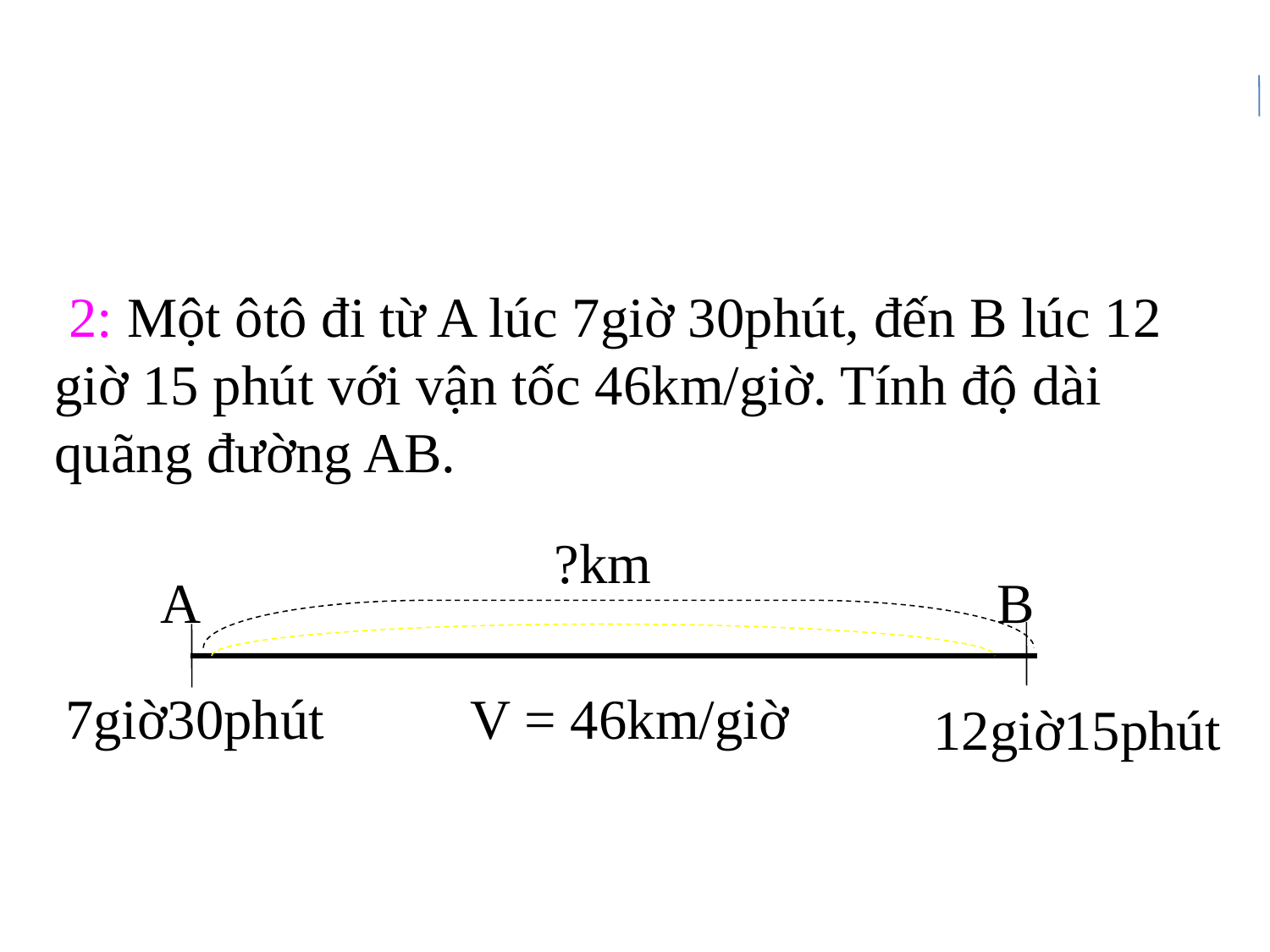

2: Một ôtô đi từ A lúc 7giờ 30phút, đến B lúc 12 giờ 15 phút với vận tốc 46km/giờ. Tính độ dài quãng đường AB.
?km
A
B

7giờ30phút
V = 46km/giờ
12giờ15phút